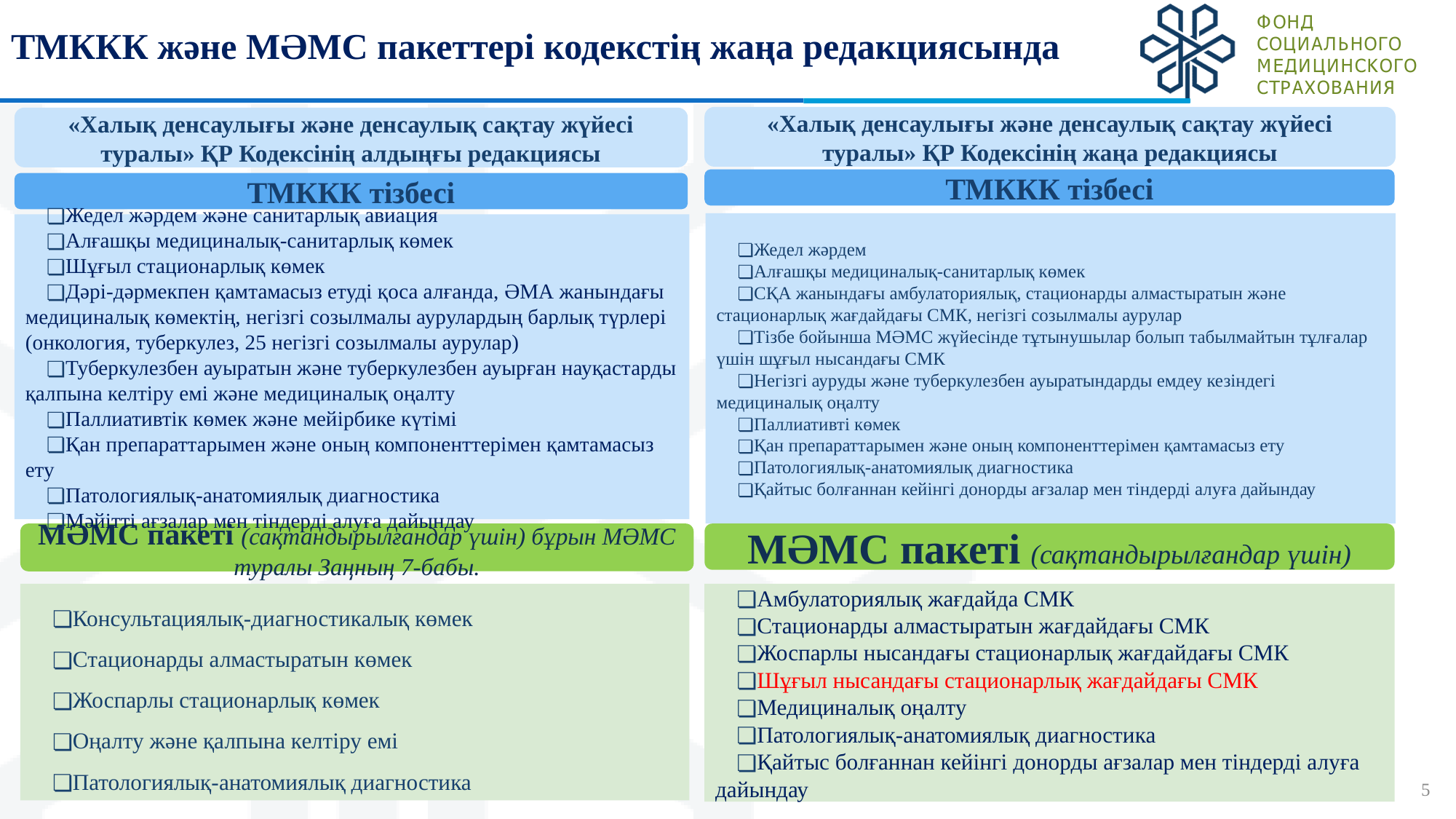

# ТМККК және МӘМС пакеттері кодекстің жаңа редакциясында
«Халық денсаулығы және денсаулық сақтау жүйесі туралы» ҚР Кодексінің жаңа редакциясы
«Халық денсаулығы және денсаулық сақтау жүйесі туралы» ҚР Кодексінің алдыңғы редакциясы
ТМККК тізбесі
ТМККК тізбесі

Жедел жәрдем
Алғашқы медициналық-санитарлық көмек
СҚА жанындағы амбулаториялық, стационарды алмастыратын және стационарлық жағдайдағы СМК, негізгі созылмалы аурулар
Тізбе бойынша МӘМС жүйесінде тұтынушылар болып табылмайтын тұлғалар үшін шұғыл нысандағы СМК
Негізгі ауруды және туберкулезбен ауыратындарды емдеу кезіндегі медициналық оңалту
Паллиативті көмек
Қан препараттарымен және оның компоненттерімен қамтамасыз ету
Патологиялық-анатомиялық диагностика
Қайтыс болғаннан кейінгі донорды ағзалар мен тіндерді алуға дайындау

Жедел жәрдем және санитарлық авиация
Алғашқы медициналық-санитарлық көмек
Шұғыл стационарлық көмек
Дәрі-дәрмекпен қамтамасыз етуді қоса алғанда, ӘМА жанындағы медициналық көмектің, негізгі созылмалы аурулардың барлық түрлері (онкология, туберкулез, 25 негізгі созылмалы аурулар)
Туберкулезбен ауыратын және туберкулезбен ауырған науқастарды қалпына келтіру емі және медициналық оңалту
Паллиативтік көмек және мейірбике күтімі
Қан препараттарымен және оның компоненттерімен қамтамасыз ету
Патологиялық-анатомиялық диагностика
Мәйітті ағзалар мен тіндерді алуға дайындау
МӘМС пакеті (сақтандырылғандар үшін) бұрын МӘМС туралы Заңның 7-бабы.
МӘМС пакеті (сақтандырылғандар үшін)
Консультациялық-диагностикалық көмек
Стационарды алмастыратын көмек
Жоспарлы стационарлық көмек
Оңалту және қалпына келтіру емі
Патологиялық-анатомиялық диагностика

Амбулаториялық жағдайда СМК
Стационарды алмастыратын жағдайдағы СМК
Жоспарлы нысандағы стационарлық жағдайдағы СМК
Шұғыл нысандағы стационарлық жағдайдағы СМК
Медициналық оңалту
Патологиялық-анатомиялық диагностика
Қайтыс болғаннан кейінгі донорды ағзалар мен тіндерді алуға дайындау

5